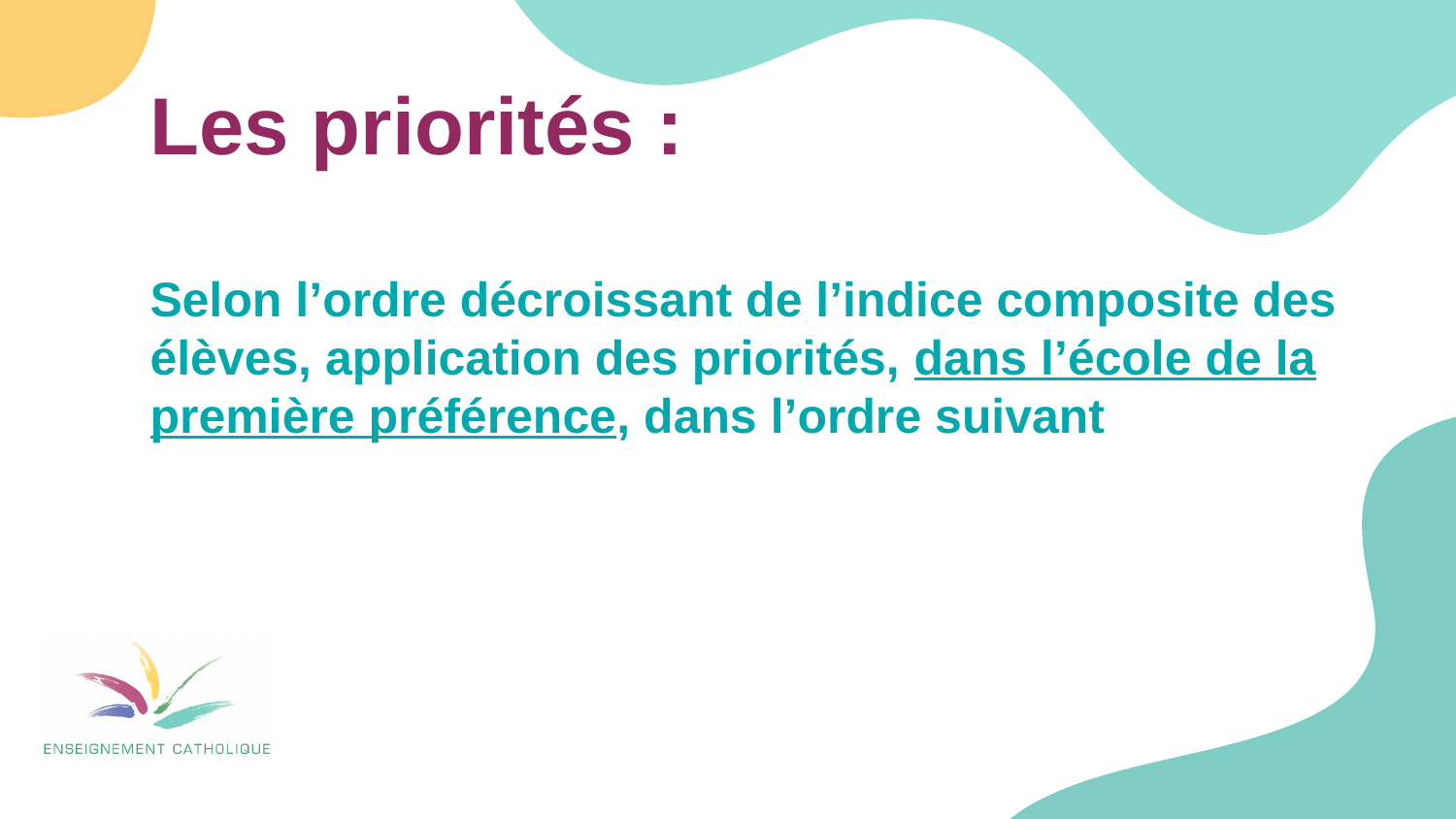

Les priorités :

Selon l’ordre décroissant de l’indice composite des élèves, application des priorités, dans l’école de la première préférence, dans l’ordre suivant